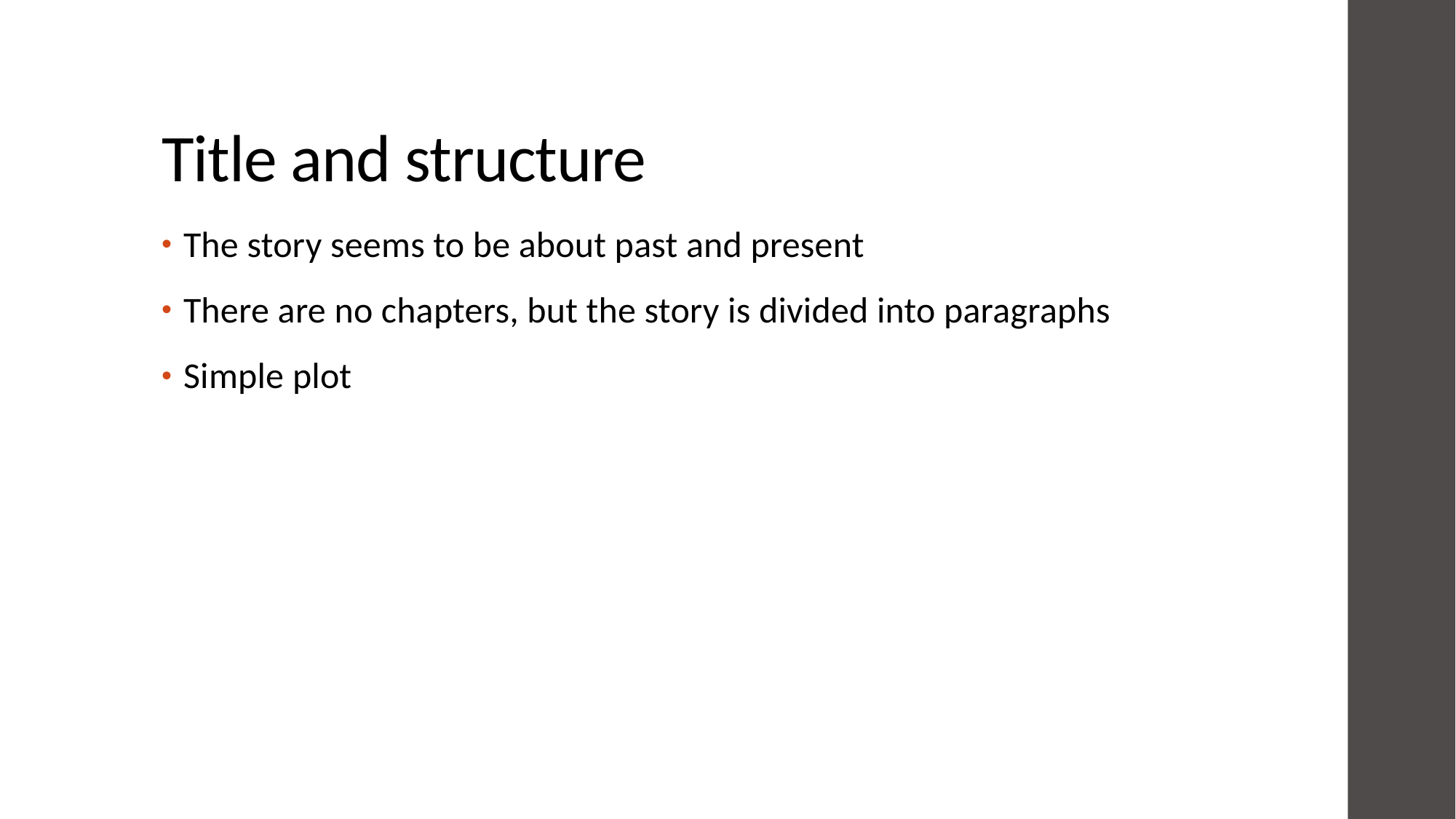

# Title and structure
The story seems to be about past and present
There are no chapters, but the story is divided into paragraphs
Simple plot